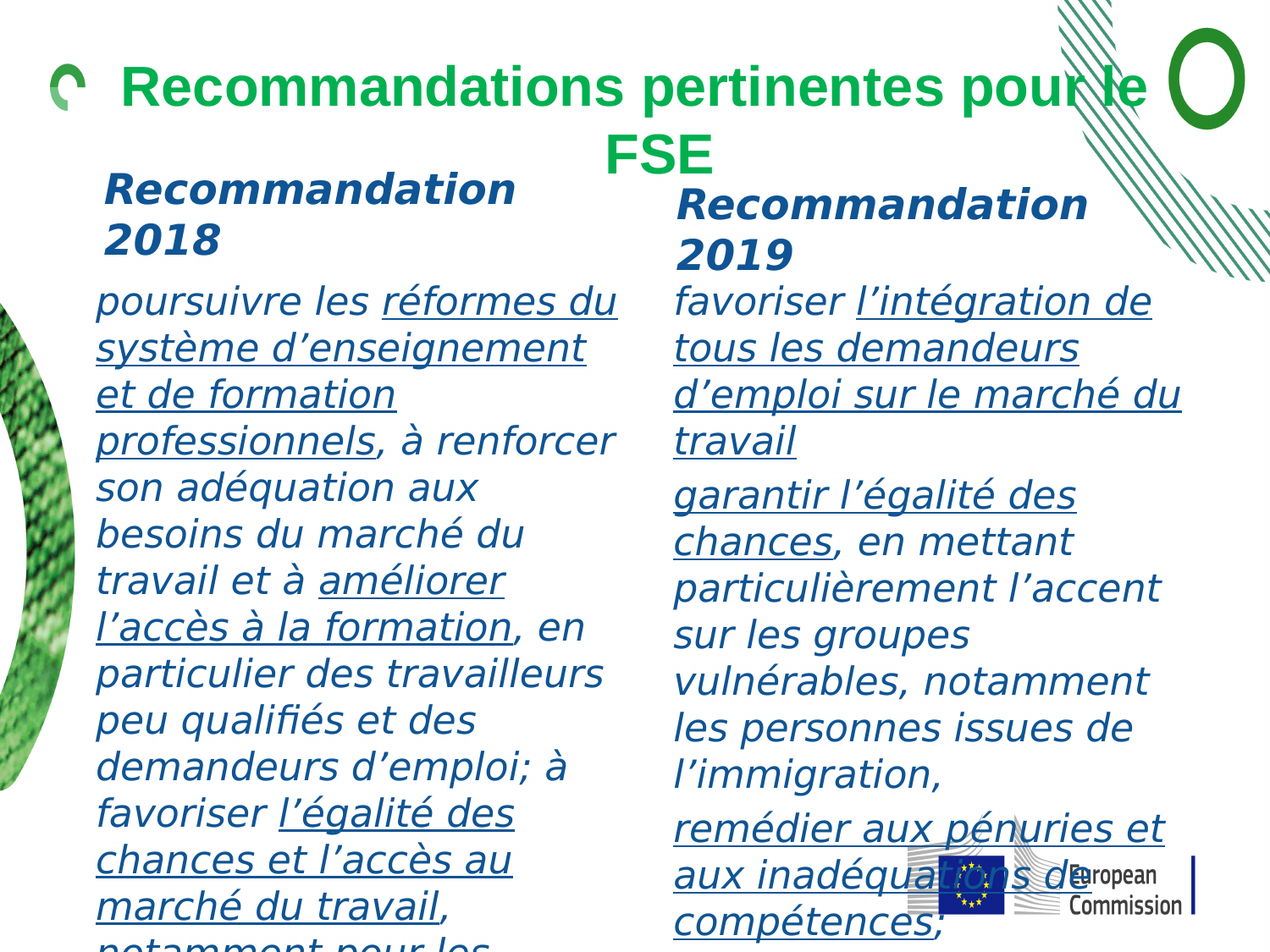

# Recommandations pertinentes pour le FSE
Recommandation 2018
Recommandation 2019
poursuivre les réformes du système d’enseignement et de formation professionnels, à renforcer son adéquation aux besoins du marché du travail et à améliorer l’accès à la formation, en particulier des travailleurs peu qualifiés et des demandeurs d’emploi; à favoriser l’égalité des chances et l’accès au marché du travail, notamment pour les personnes issues de l’immigration et les habitants des quartiers défavorisés;
favoriser l’intégration de tous les demandeurs d’emploi sur le marché du travail
garantir l’égalité des chances, en mettant particulièrement l’accent sur les groupes vulnérables, notamment les personnes issues de l’immigration,
remédier aux pénuries et aux inadéquations de compétences;